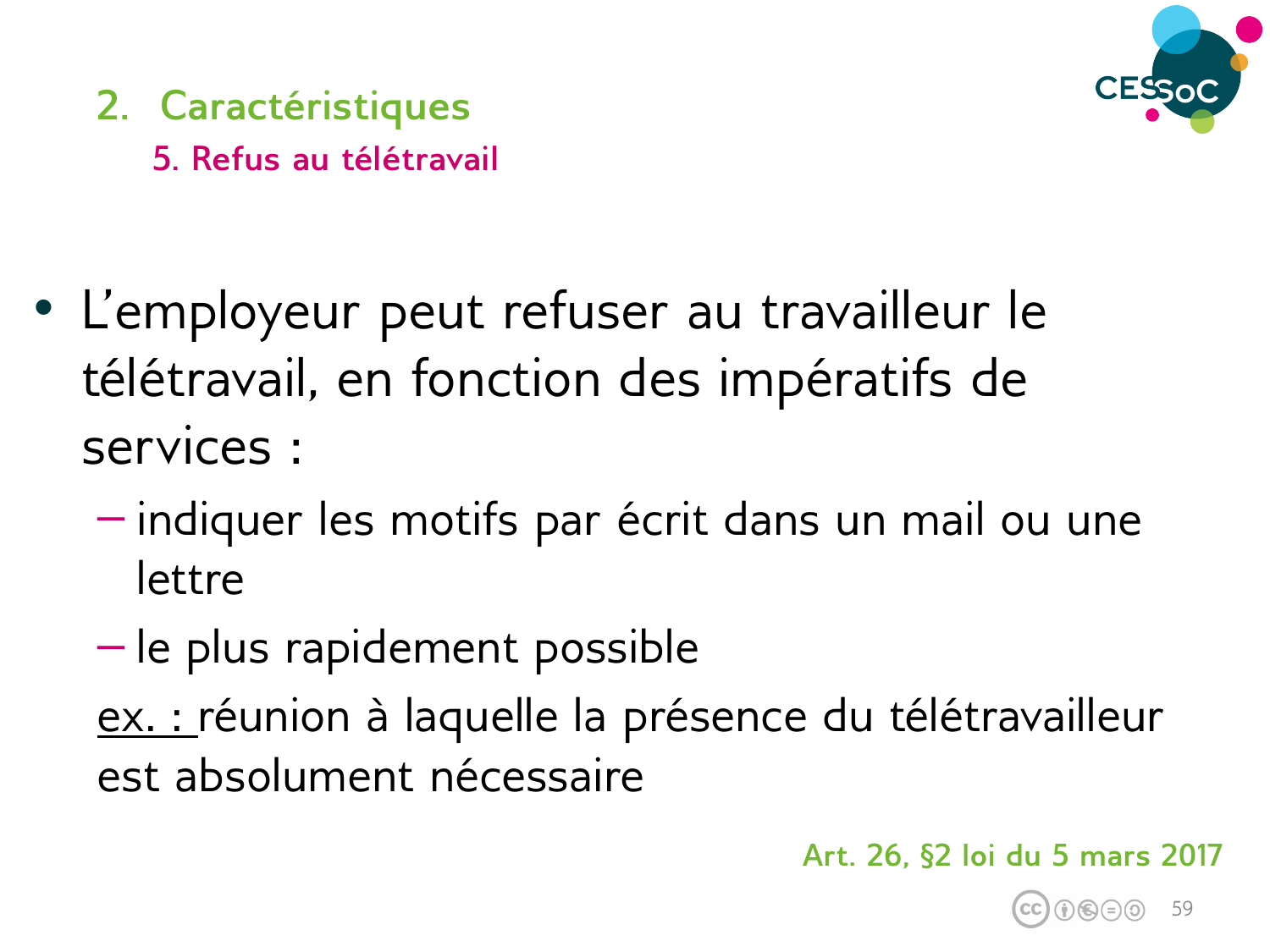

Caractéristiques
5. Refus au télétravail
L’employeur peut refuser au travailleur le télétravail, en fonction des impératifs de services :
indiquer les motifs par écrit dans un mail ou une lettre
le plus rapidement possible
ex. : réunion à laquelle la présence du télétravailleur est absolument nécessaire
Art. 26, §2 loi du 5 mars 2017
59